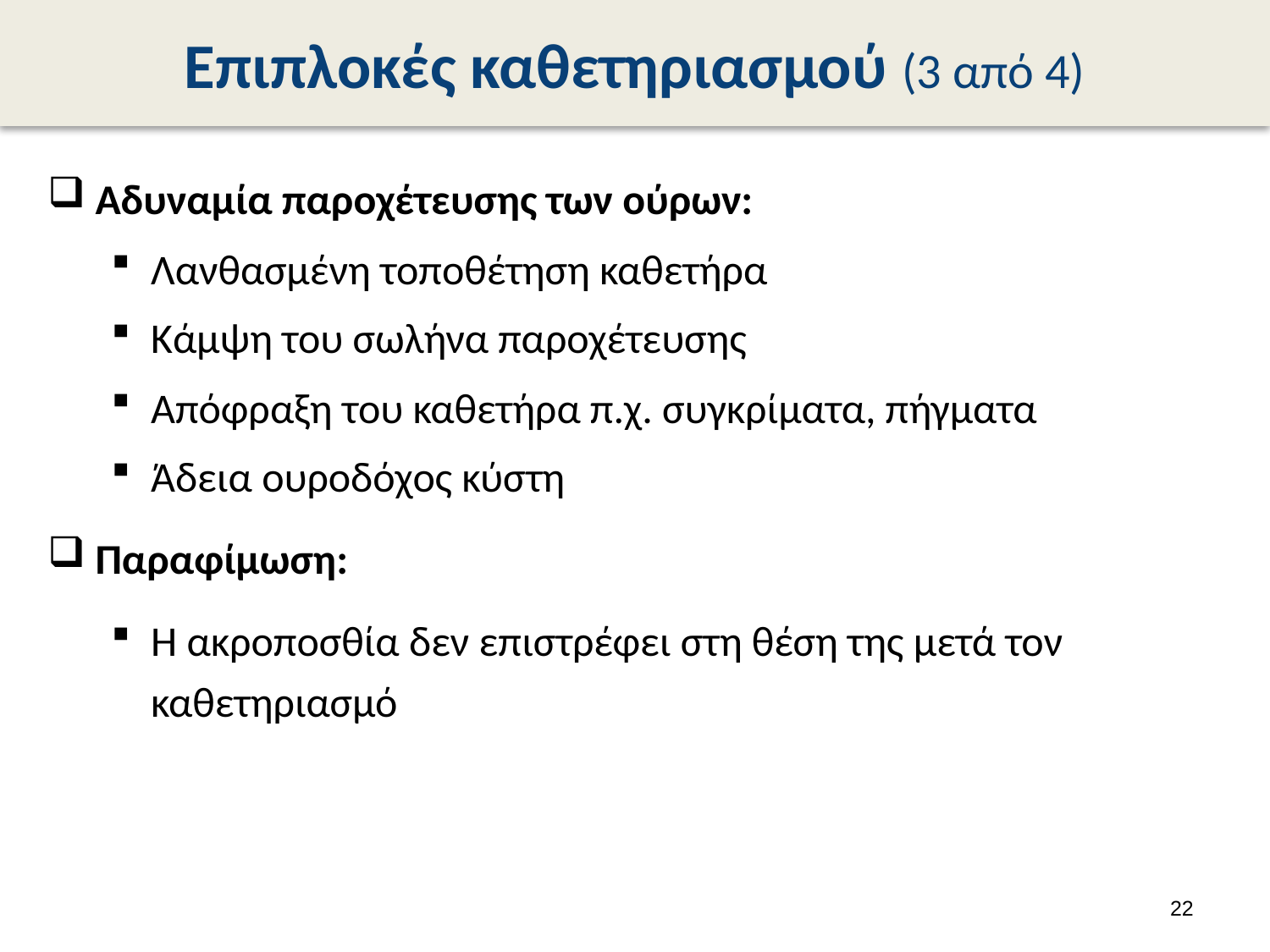

# Επιπλοκές καθετηριασμού (3 από 4)
Αδυναμία παροχέτευσης των ούρων:
Λανθασμένη τοποθέτηση καθετήρα
Κάμψη του σωλήνα παροχέτευσης
Απόφραξη του καθετήρα π.χ. συγκρίματα, πήγματα
Άδεια ουροδόχος κύστη
Παραφίμωση:
Η ακροποσθία δεν επιστρέφει στη θέση της μετά τον καθετηριασμό

22